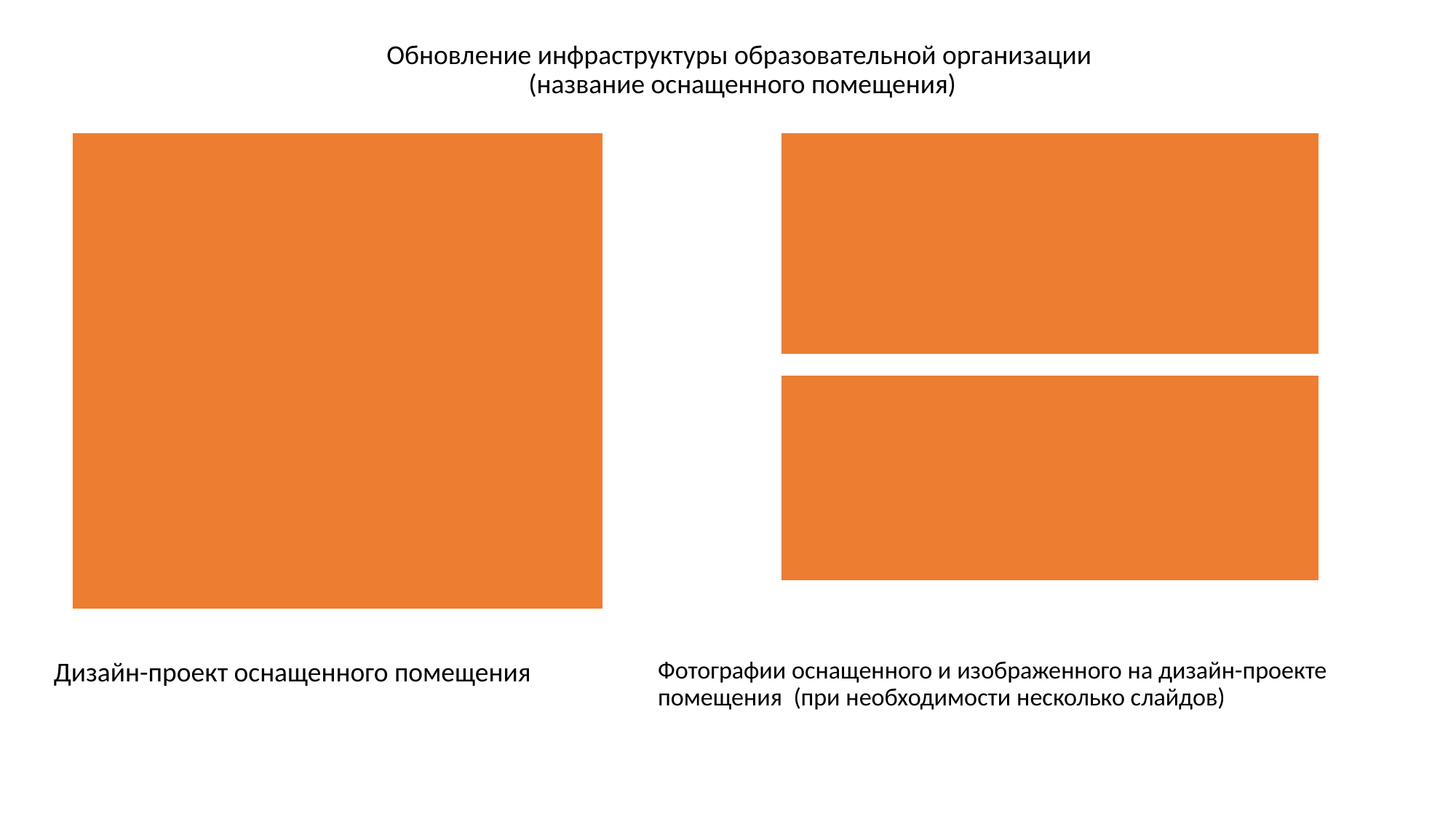

Обновление инфраструктуры образовательной организации
(название оснащенного помещения)

Фотографии оснащенного и изображенного на дизайн-проекте помещения  (при необходимости несколько слайдов)
Дизайн-проект оснащенного помещения